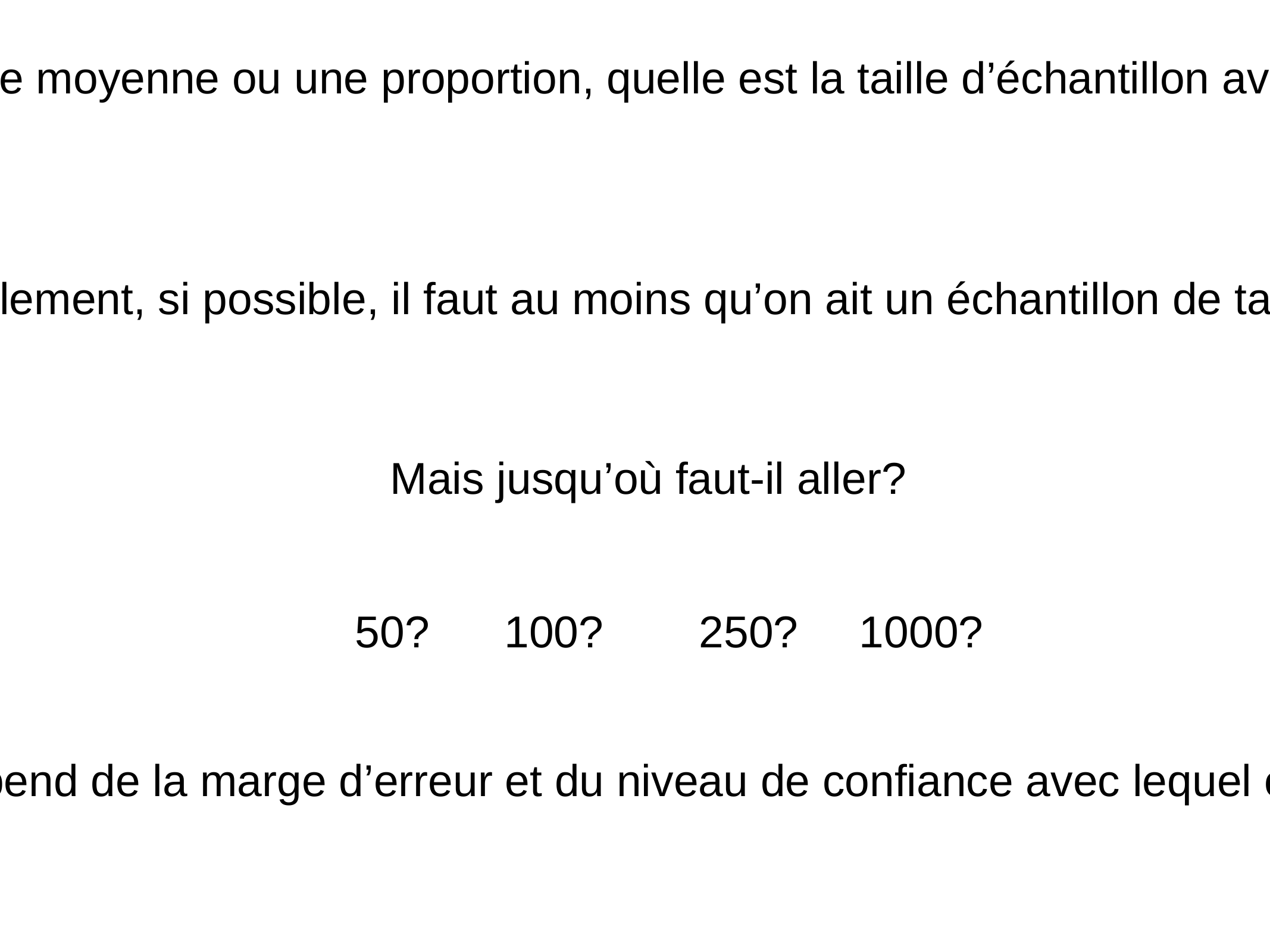

Lorsqu’on estime une moyenne ou une proportion, quelle est la taille d’échantillon avons-nous de besoin.
Naturellement, si possible, il faut au moins qu’on ait un échantillon de taille 30.
Mais jusqu’où faut-il aller?
50?
100?
250?
1000?
Et bien ça dépend de la marge d’erreur et du niveau de confiance avec lequel on est à l’aise.